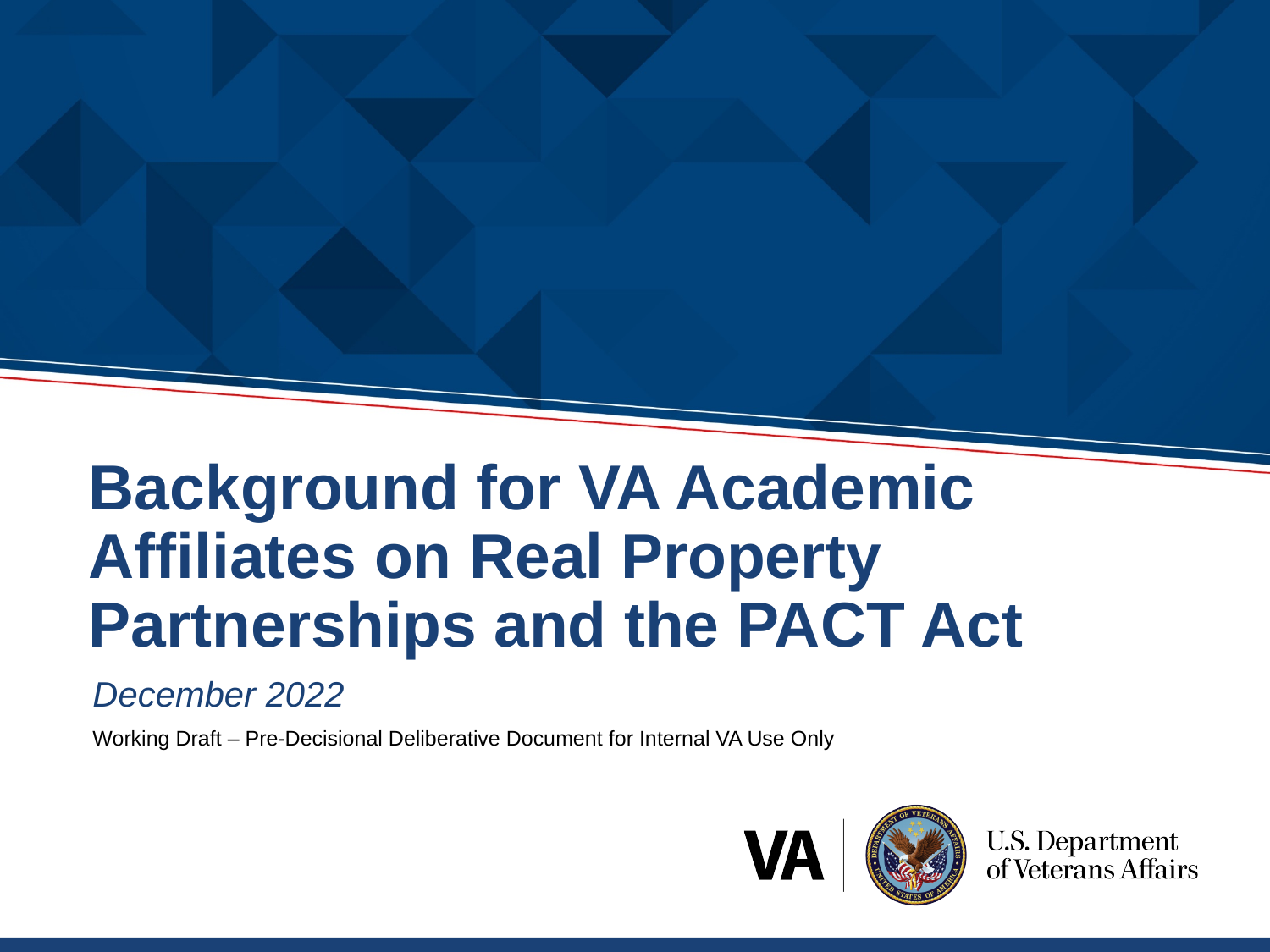

# Background for VA Academic Affiliates on Real Property Partnerships and the PACT Act
December 2022
Working Draft – Pre-Decisional Deliberative Document for Internal VA Use Only